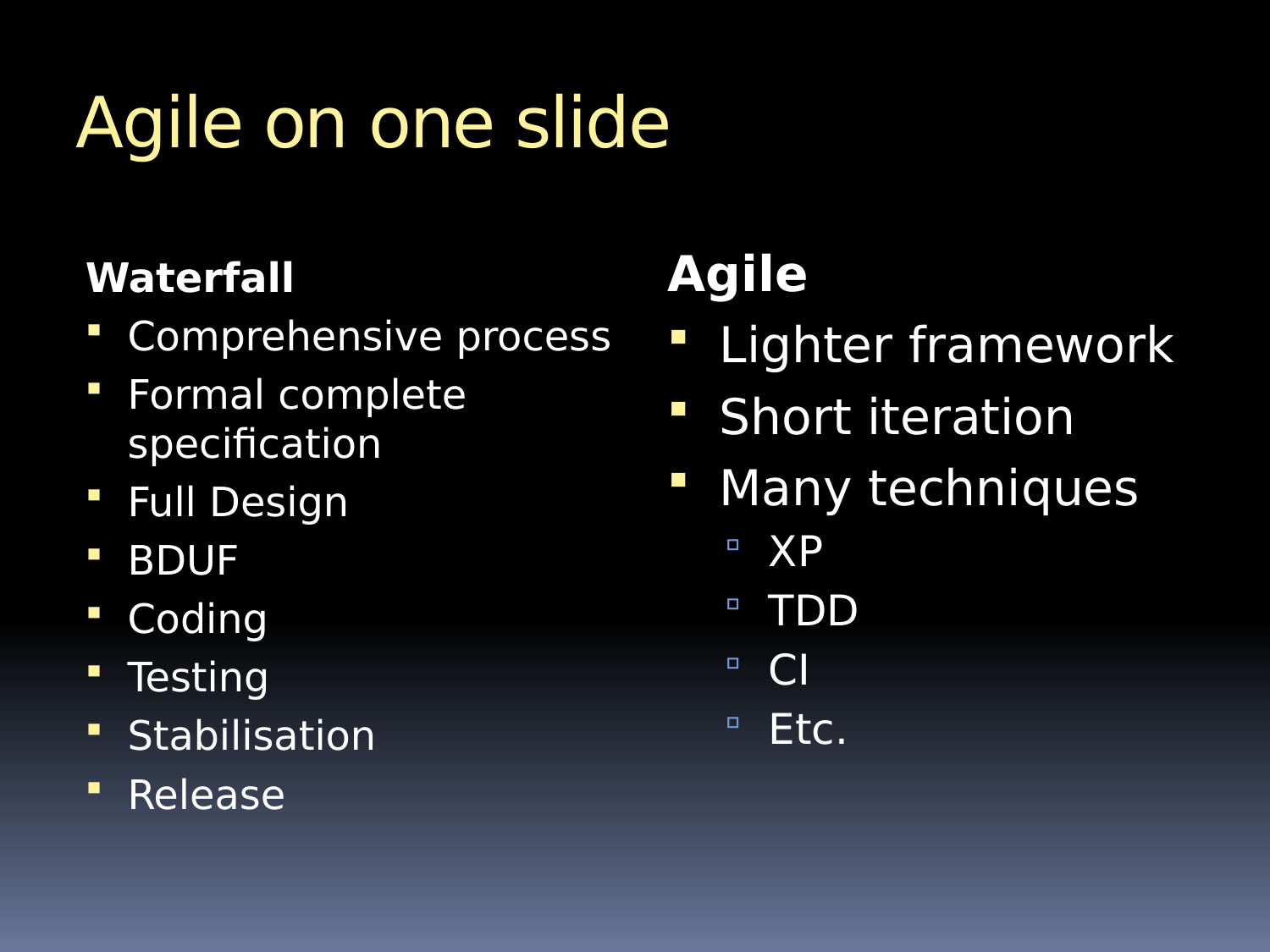

# Agile on one slide
Agile
Lighter framework
Short iteration
Many techniques
XP
TDD
CI
Etc.

Waterfall
Comprehensive process
Formal complete specification
Full Design
BDUF
Coding
Testing
Stabilisation
Release